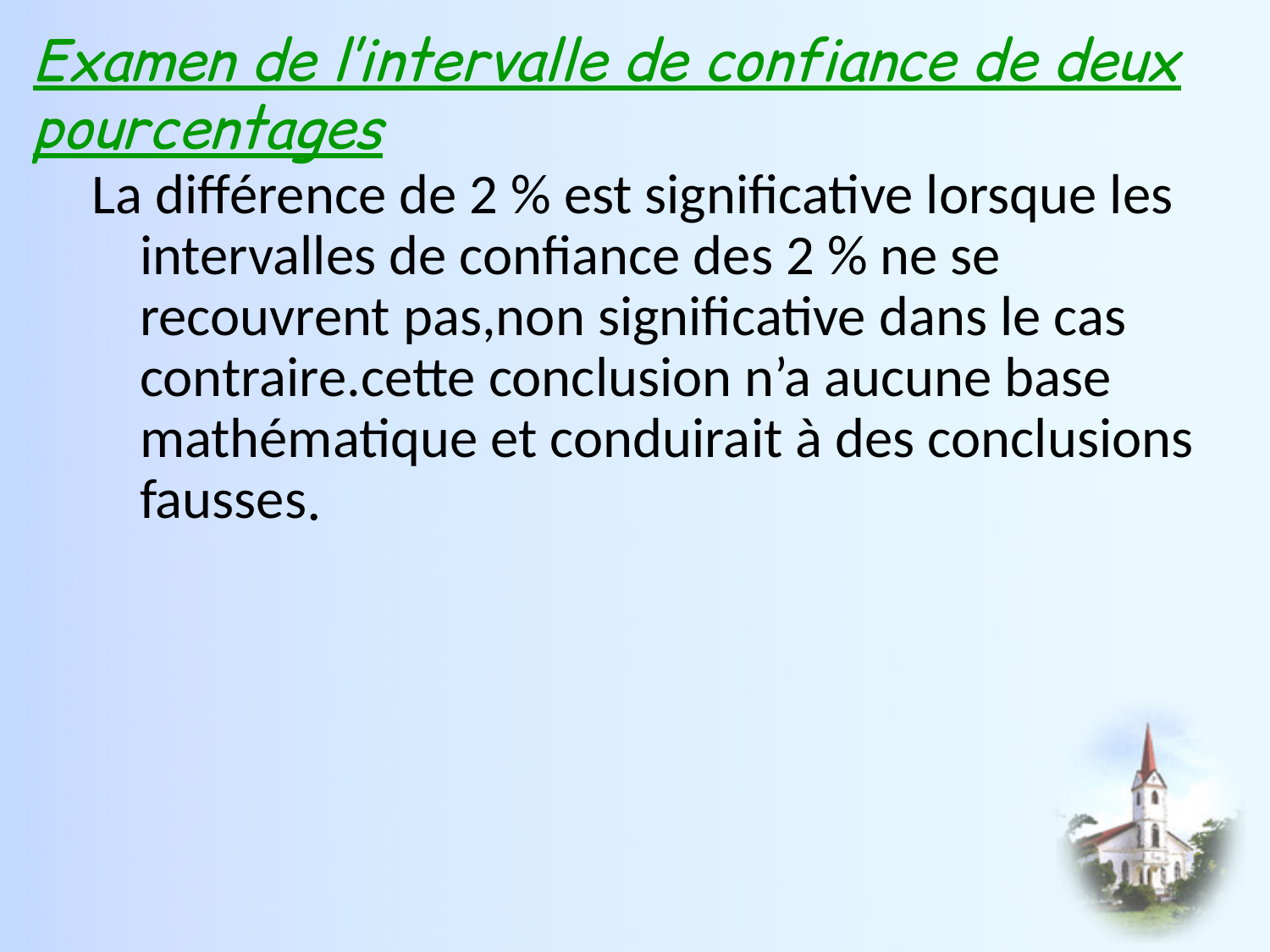

# Examen de l’intervalle de confiance de deux pourcentages
La différence de 2 % est significative lorsque les intervalles de confiance des 2 % ne se recouvrent pas,non significative dans le cas contraire.cette conclusion n’a aucune base mathématique et conduirait à des conclusions fausses.